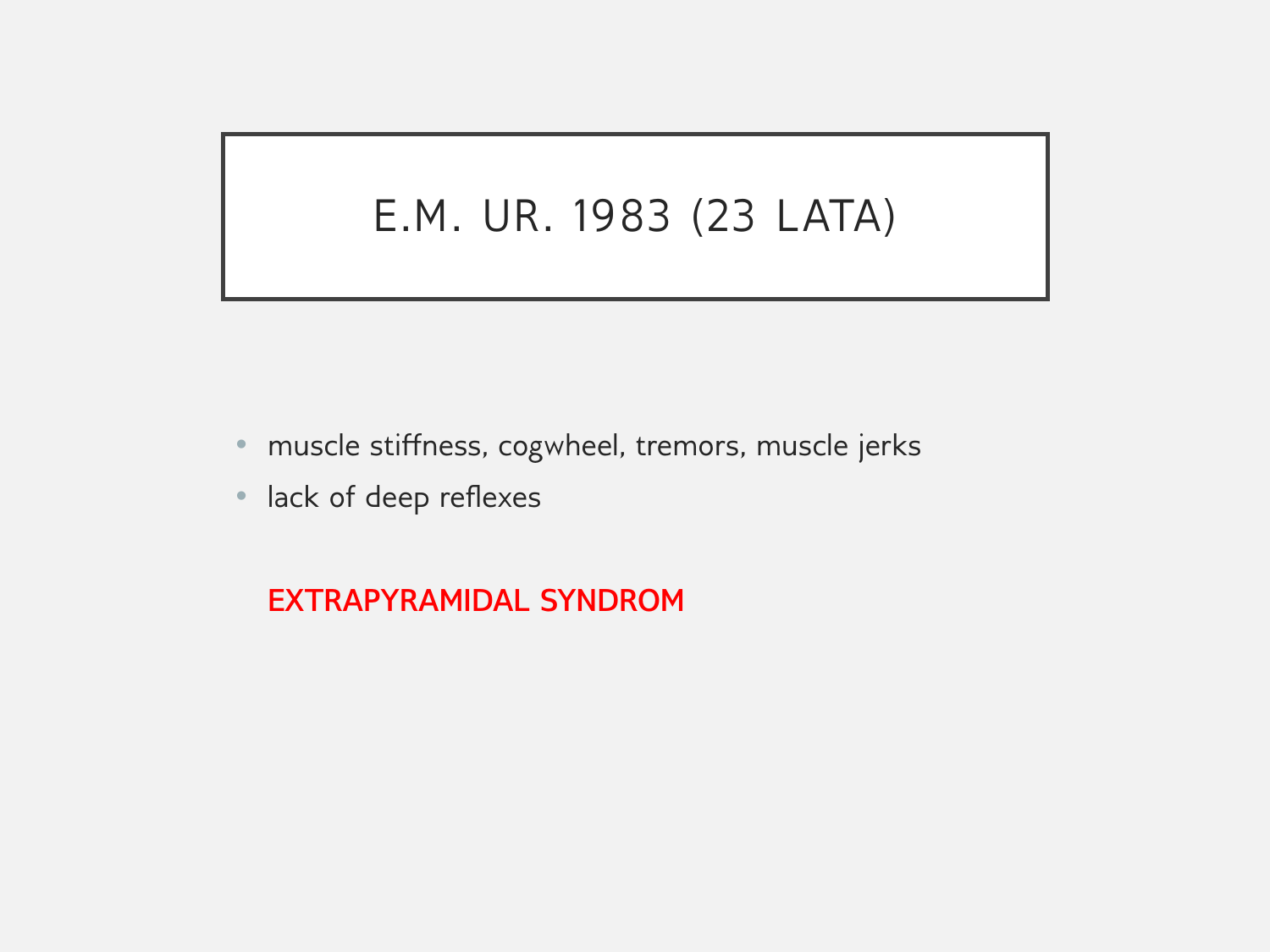

# E.M. ur. 1983 (23 lata)

muscle stiffness, cogwheel, tremors, muscle jerks
lack of deep reflexes

	EXTRAPYRAMIDAL SYNDROM